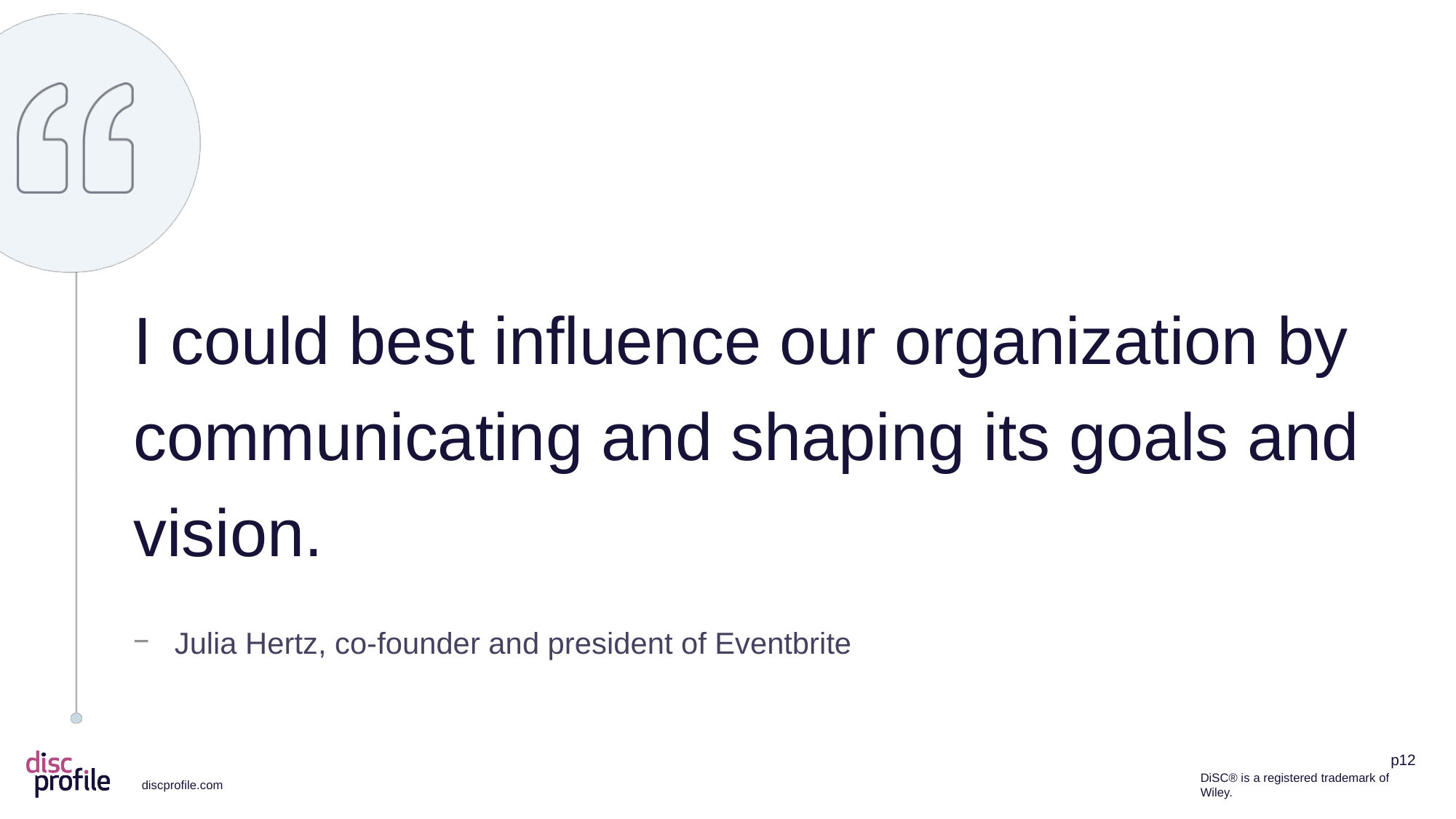

I could best influence our organization by communicating and shaping its goals and vision.
Julia Hertz, co-founder and president of Eventbrite